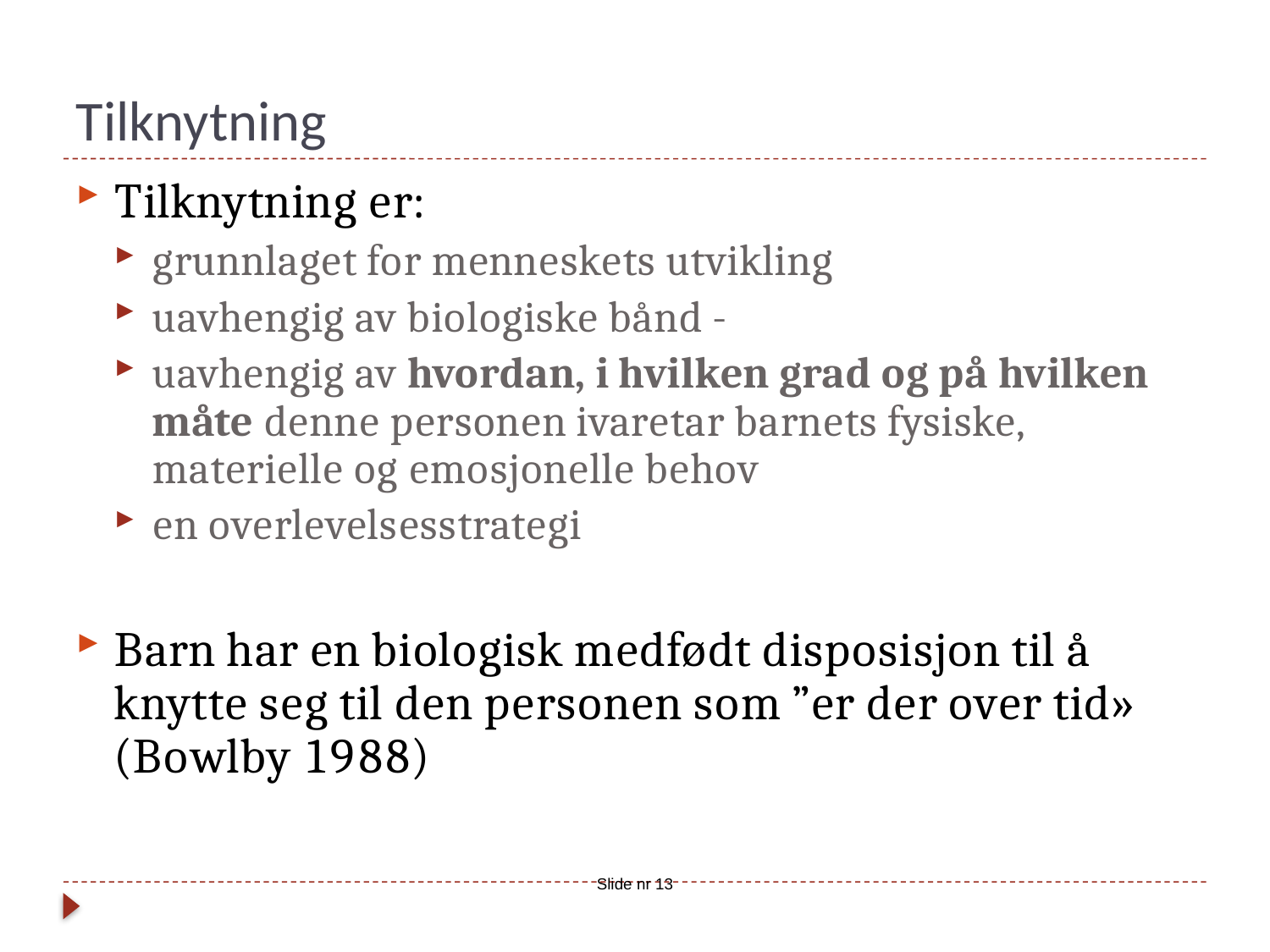

# Tilknytning
Tilknytning er:
grunnlaget for menneskets utvikling
uavhengig av biologiske bånd -
uavhengig av hvordan, i hvilken grad og på hvilken måte denne personen ivaretar barnets fysiske, materielle og emosjonelle behov
en overlevelsesstrategi

Barn har en biologisk medfødt disposisjon til å knytte seg til den personen som ”er der over tid» (Bowlby 1988)

Slide nr 13